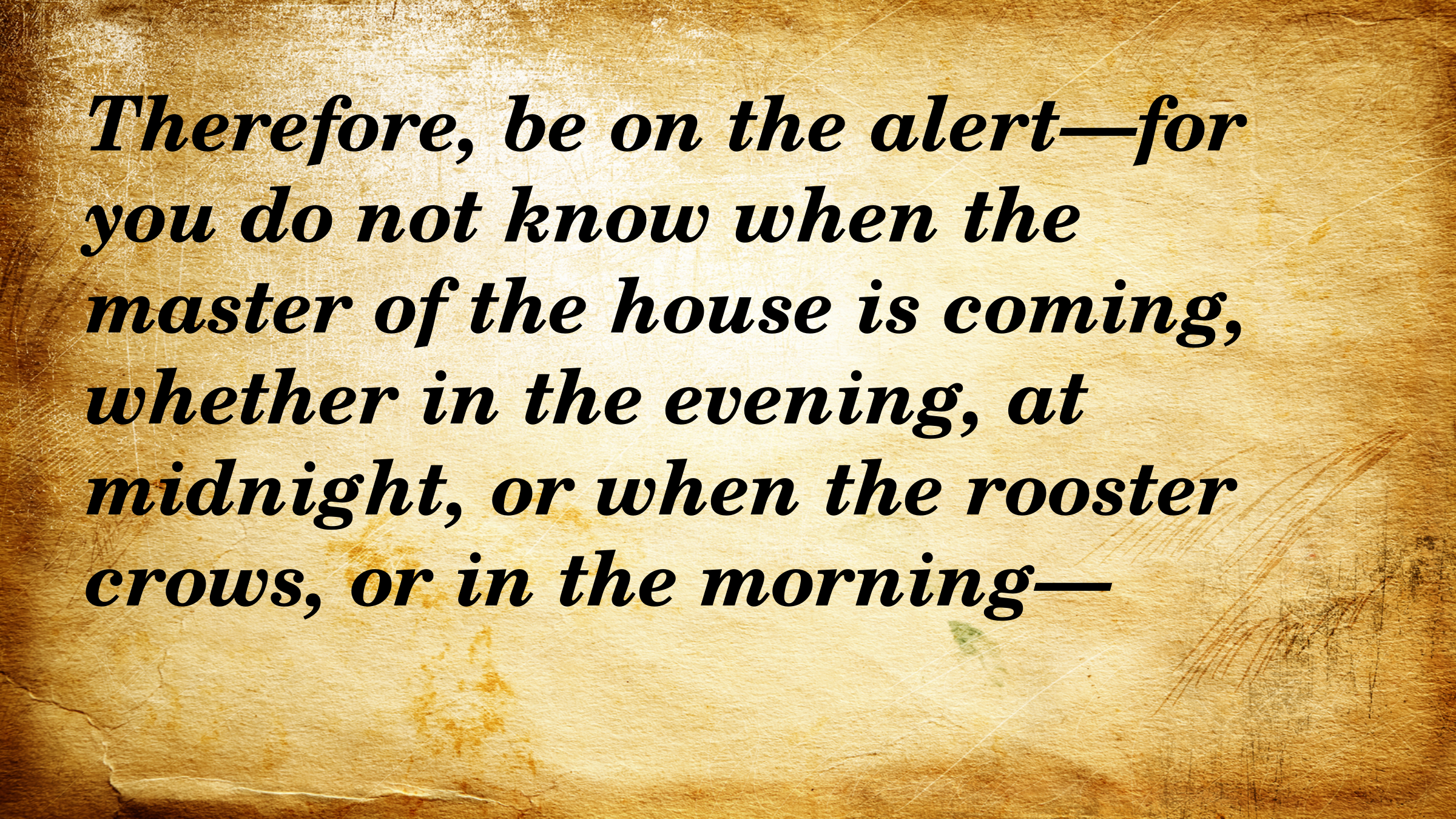

Therefore, be on the alert—for you do not know when the master of the house is coming, whether in the evening, at midnight, or when the rooster crows, or in the morning—